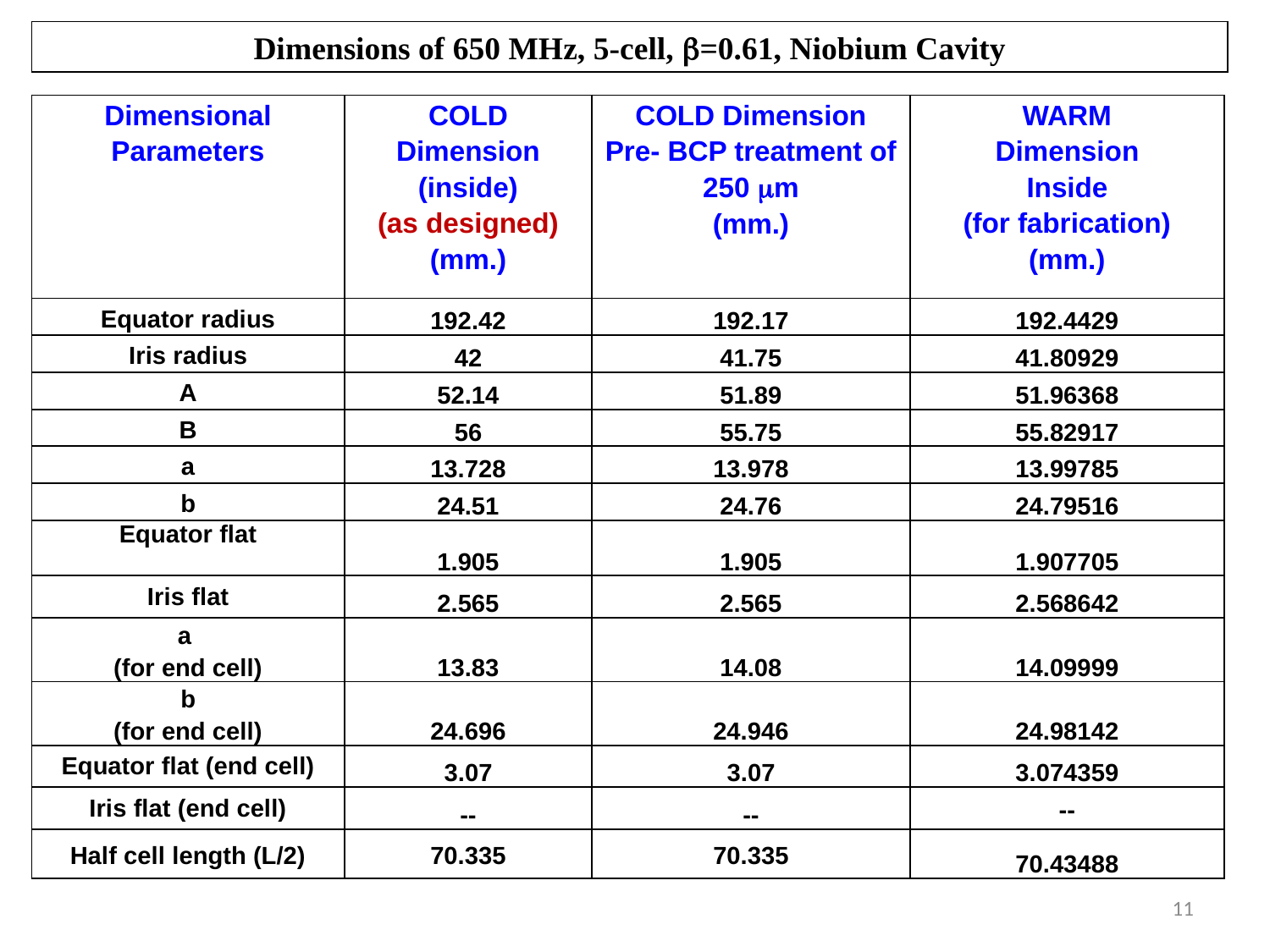

Dimensions of 650 MHz, 5-cell, β=0.61, Niobium Cavity
| Dimensional Parameters | COLD Dimension (inside) (as designed) (mm.) | COLD Dimension Pre- BCP treatment of 250 μm (mm.) | WARM Dimension Inside (for fabrication) (mm.) |
| --- | --- | --- | --- |
| Equator radius | 192.42 | 192.17 | 192.4429 |
| Iris radius | 42 | 41.75 | 41.80929 |
| A | 52.14 | 51.89 | 51.96368 |
| B | 56 | 55.75 | 55.82917 |
| a | 13.728 | 13.978 | 13.99785 |
| b | 24.51 | 24.76 | 24.79516 |
| Equator flat | 1.905 | 1.905 | 1.907705 |
| Iris flat | 2.565 | 2.565 | 2.568642 |
| a (for end cell) | 13.83 | 14.08 | 14.09999 |
| b (for end cell) | 24.696 | 24.946 | 24.98142 |
| Equator flat (end cell) | 3.07 | 3.07 | 3.074359 |
| Iris flat (end cell) | -- | -- | -- |
| Half cell length (L/2) | 70.335 | 70.335 | 70.43488 |
11